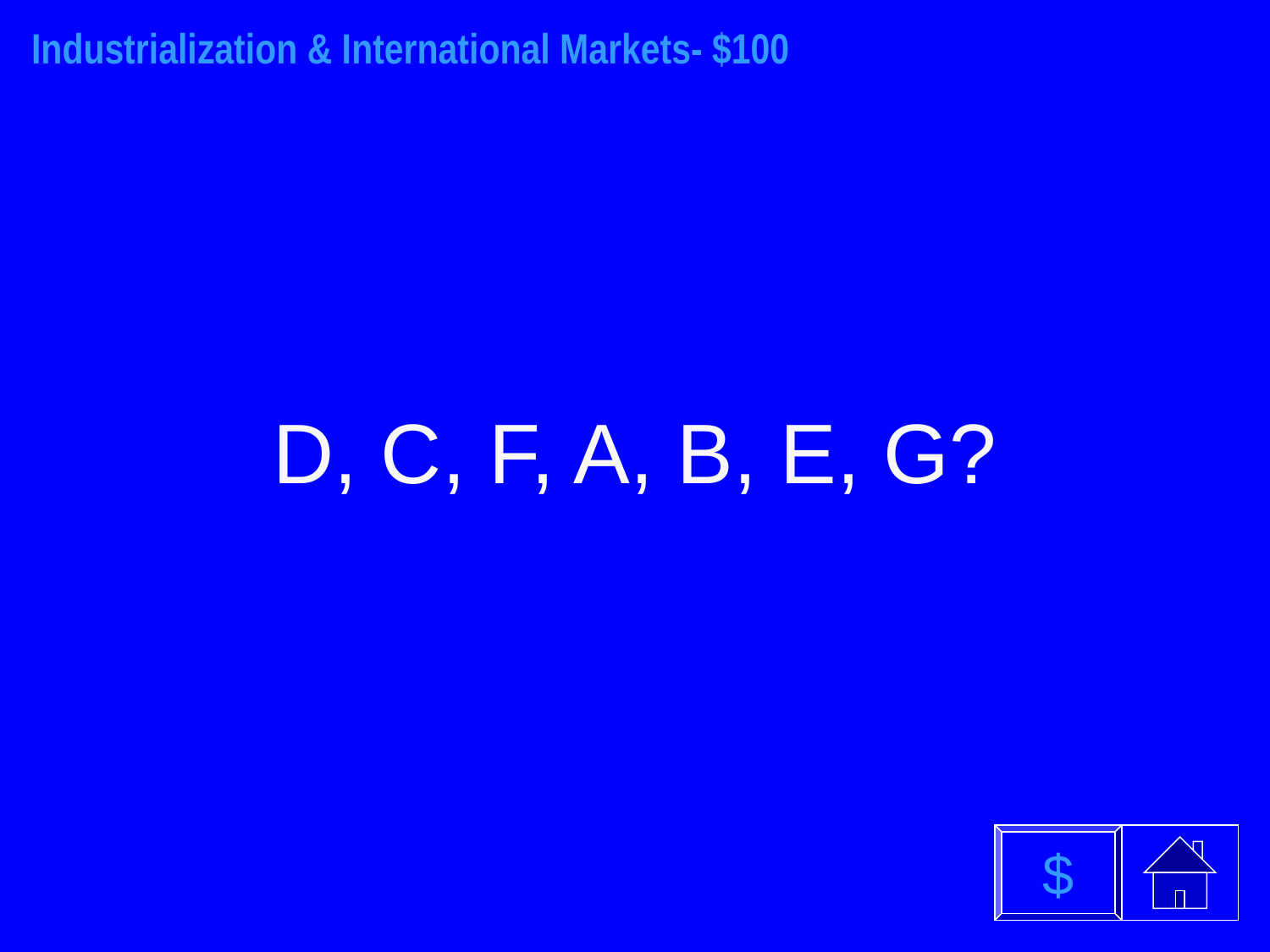

Industrialization & International Markets- $100
D, C, F, A, B, E, G?
$